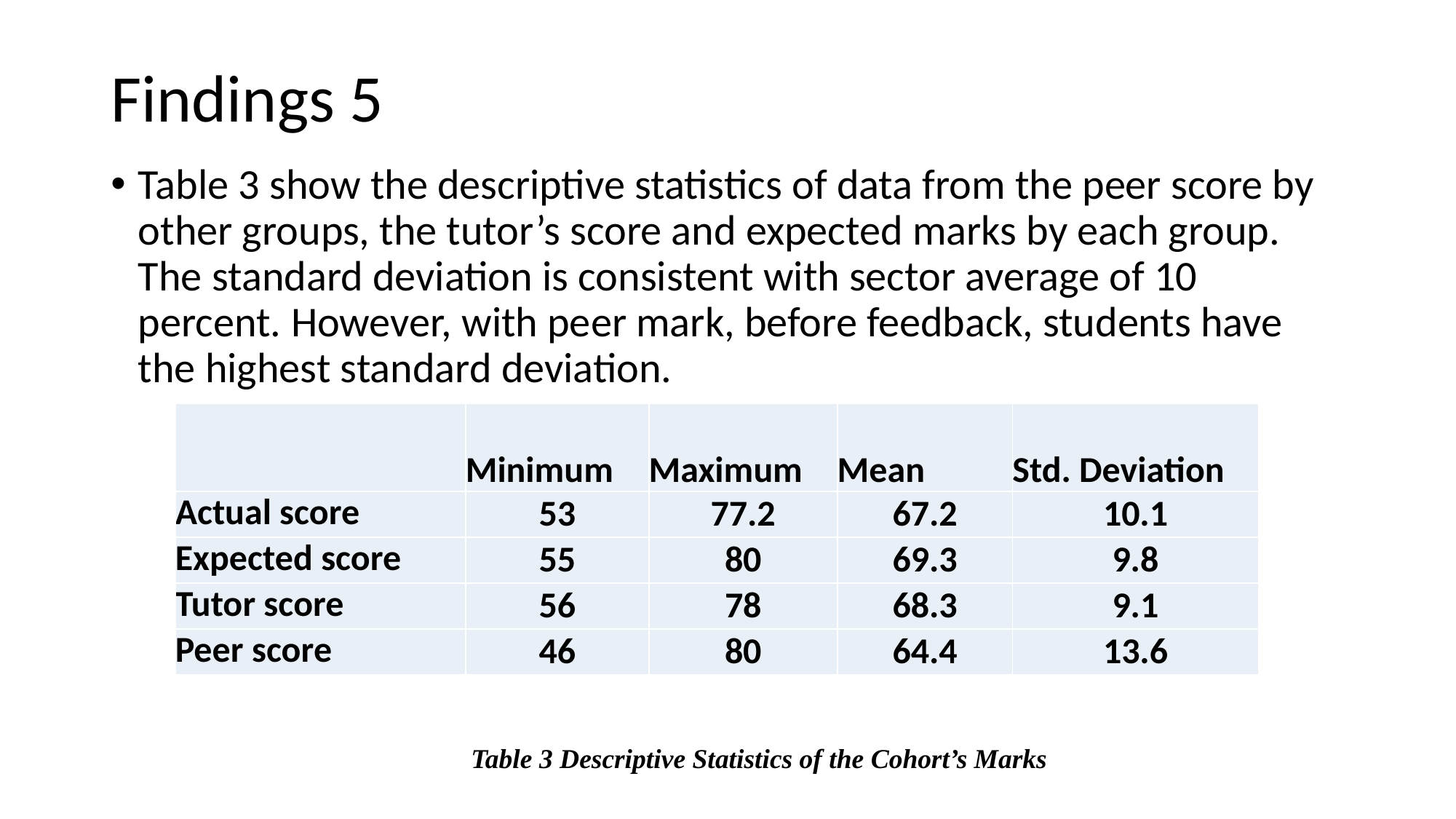

# Findings 5
Table 3 show the descriptive statistics of data from the peer score by other groups, the tutor’s score and expected marks by each group. The standard deviation is consistent with sector average of 10 percent. However, with peer mark, before feedback, students have the highest standard deviation.

|  | Minimum | Maximum | Mean | Std. Deviation |
| --- | --- | --- | --- | --- |
| Actual score | 53 | 77.2 | 67.2 | 10.1 |
| Expected score | 55 | 80 | 69.3 | 9.8 |
| Tutor score | 56 | 78 | 68.3 | 9.1 |
| Peer score | 46 | 80 | 64.4 | 13.6 |
Table 3 Descriptive Statistics of the Cohort’s Marks